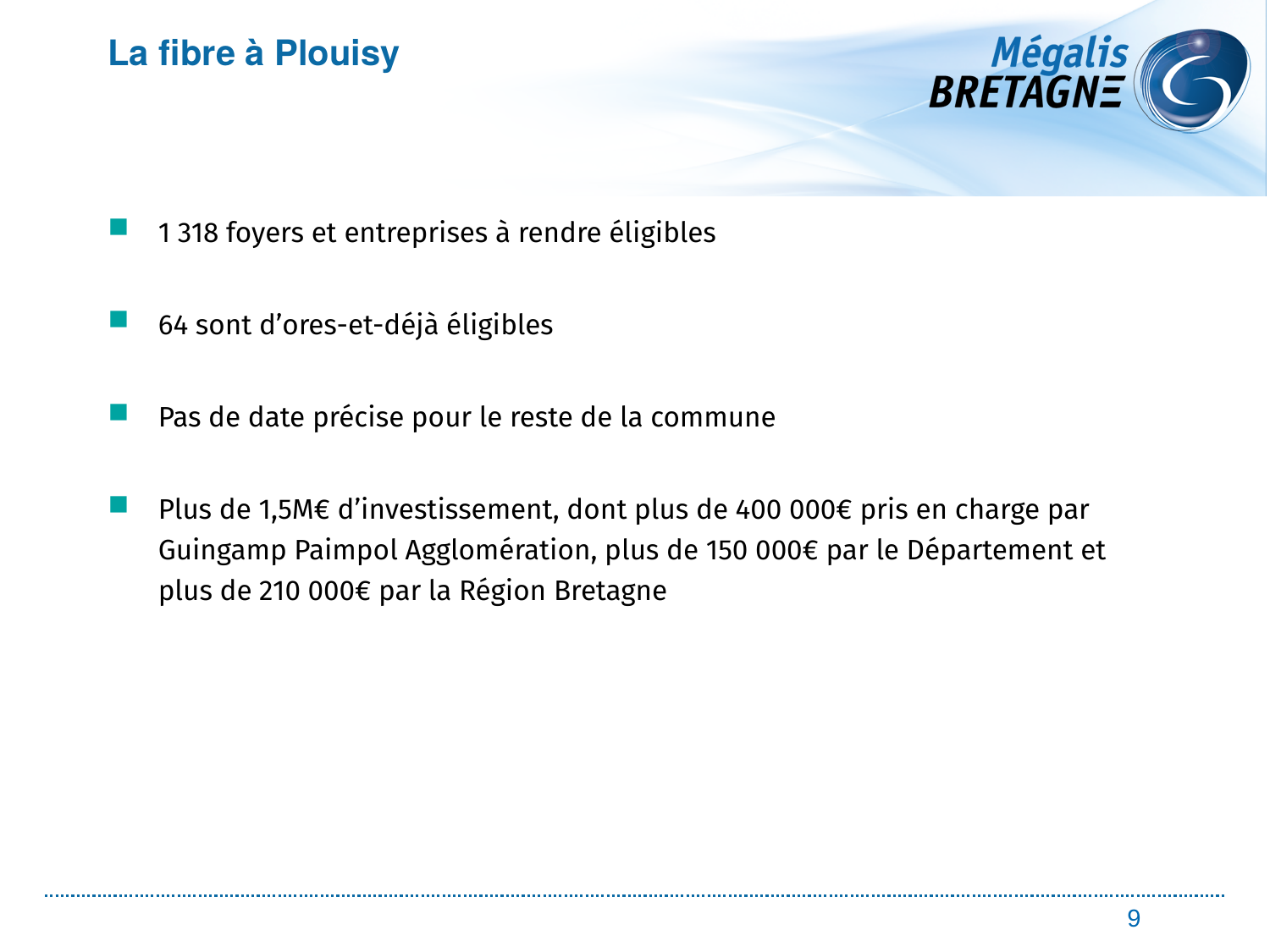

# La fibre à Plouisy
1 318 foyers et entreprises à rendre éligibles

64 sont d’ores-et-déjà éligibles

Pas de date précise pour le reste de la commune

Plus de 1,5M€ d’investissement, dont plus de 400 000€ pris en charge par Guingamp Paimpol Agglomération, plus de 150 000€ par le Département et plus de 210 000€ par la Région Bretagne
9